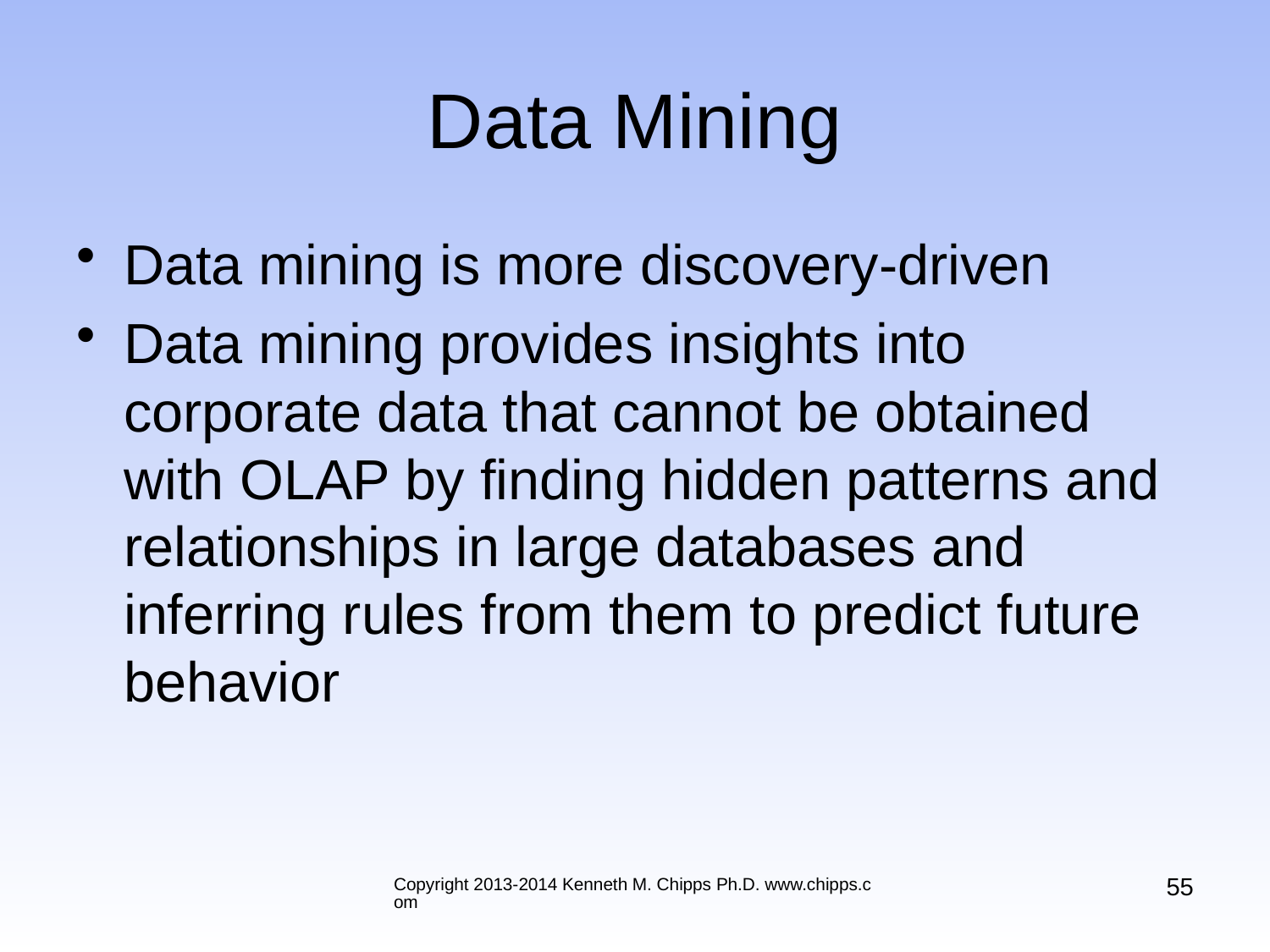

# Data Mining
Data mining is more discovery-driven
Data mining provides insights into corporate data that cannot be obtained with OLAP by finding hidden patterns and relationships in large databases and inferring rules from them to predict future behavior
55
Copyright 2013-2014 Kenneth M. Chipps Ph.D. www.chipps.com